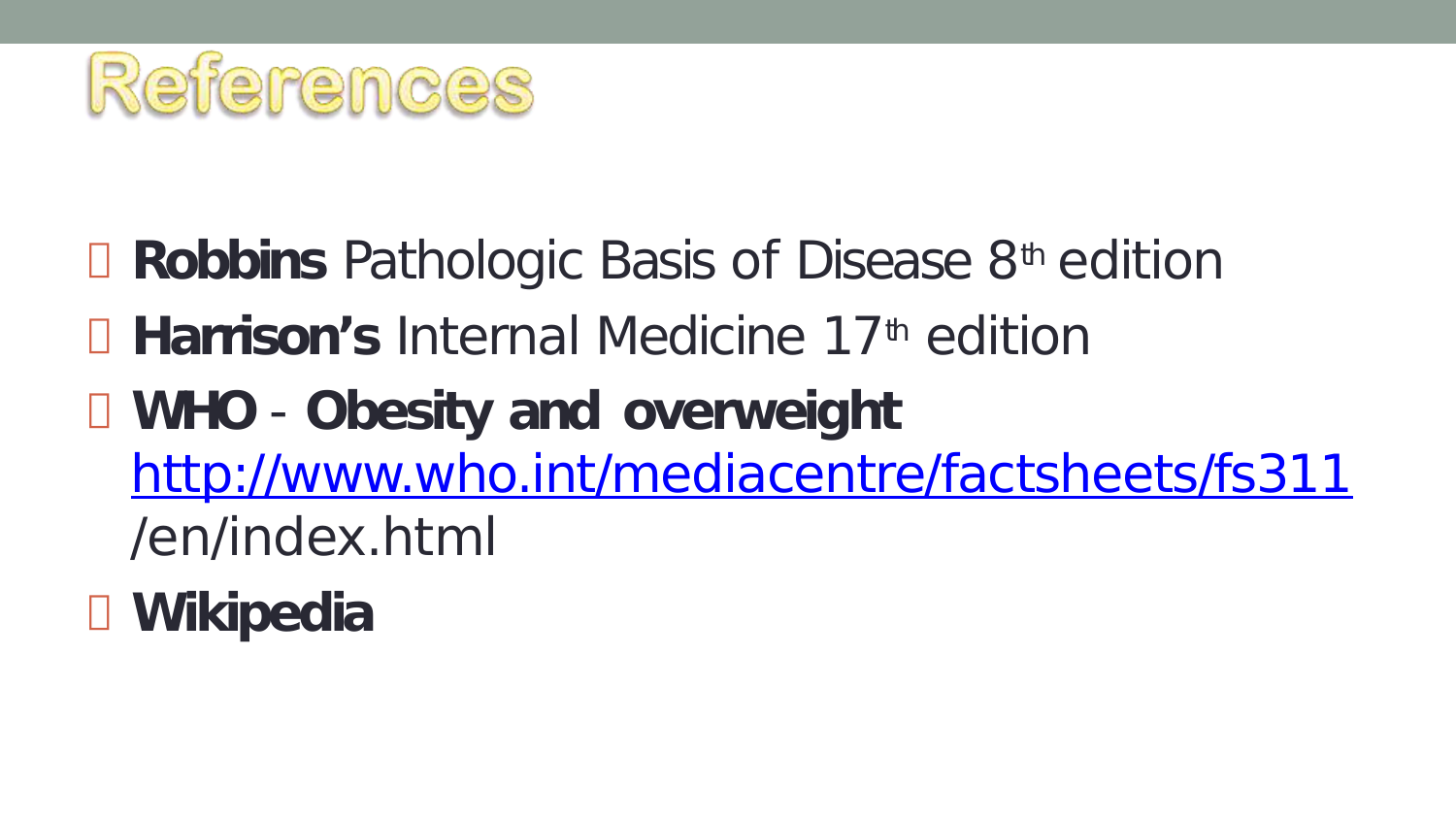

Robbins Pathologic Basis of Disease 8th edition
Harrison’s Internal Medicine 17th edition
WHO - Obesity and overweight
http://www.who.int/mediacentre/factsheets/fs311
/en/index.html
Wikipedia